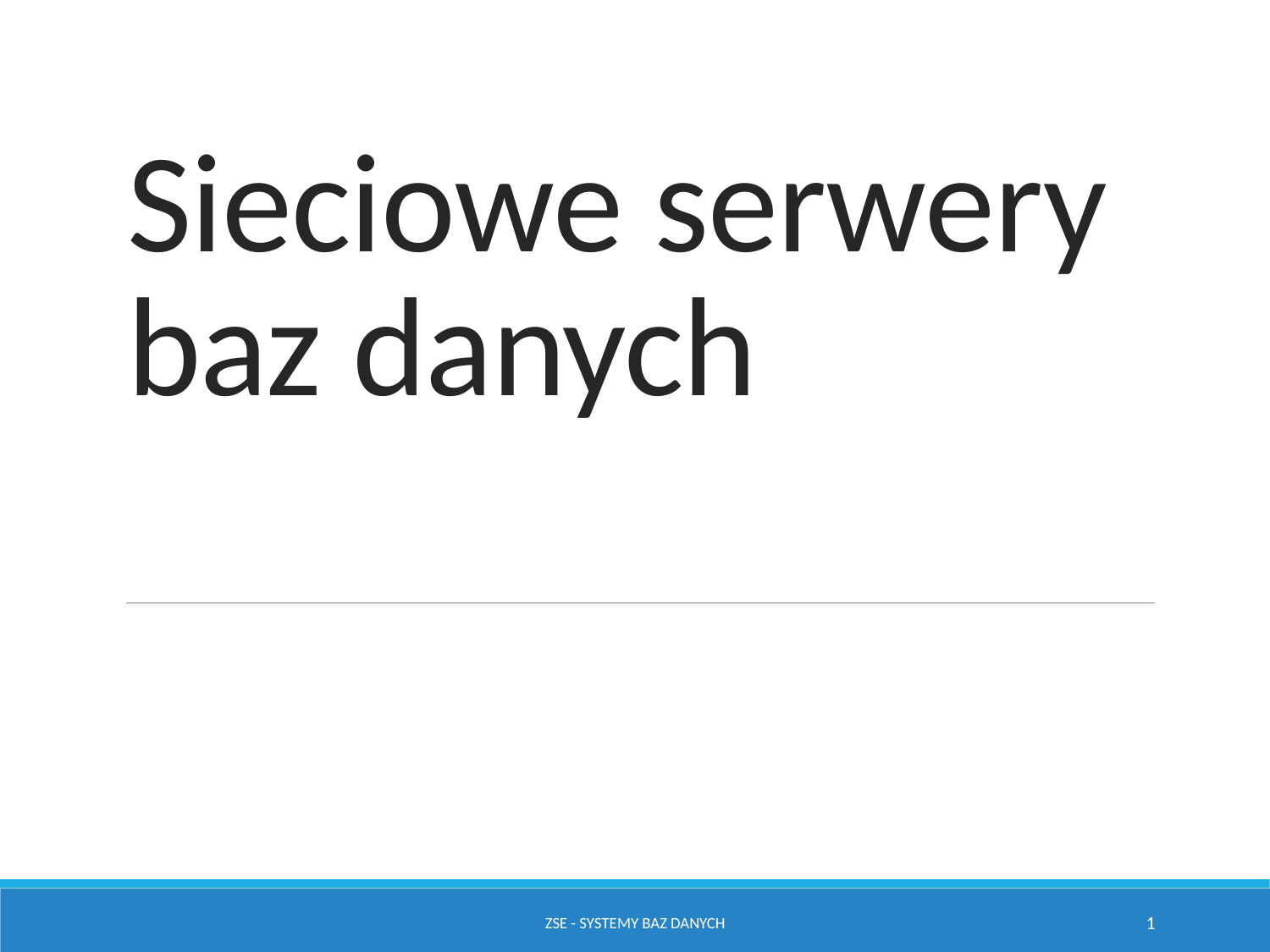

# Sieciowe serwery baz danych
ZSE - Systemy baz danych
1